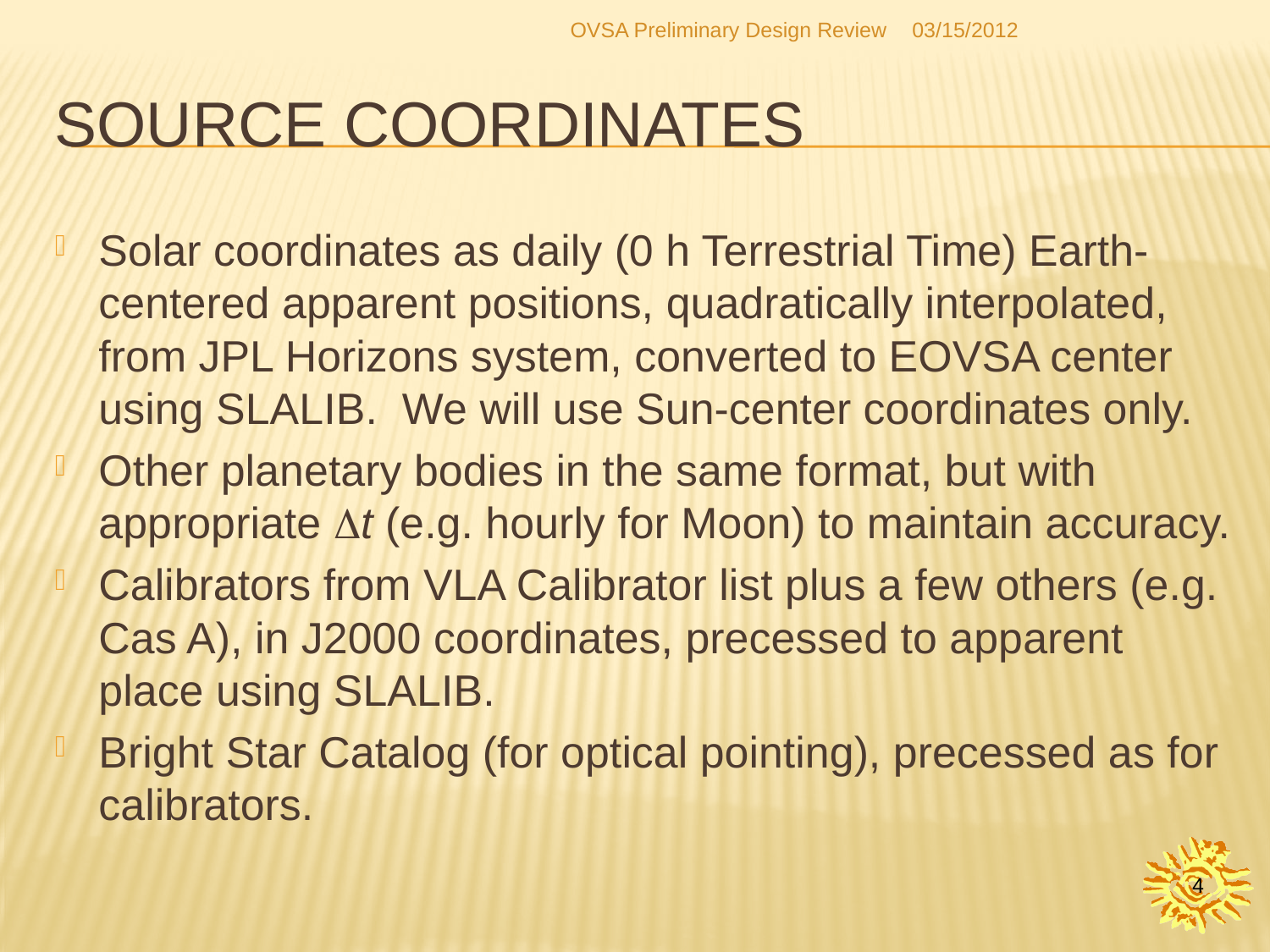

OVSA Preliminary Design Review
03/15/2012
# Source coordinates
Solar coordinates as daily (0 h Terrestrial Time) Earth-centered apparent positions, quadratically interpolated, from JPL Horizons system, converted to EOVSA center using SLALIB.  We will use Sun-center coordinates only.
Other planetary bodies in the same format, but with appropriate Δt (e.g. hourly for Moon) to maintain accuracy.
Calibrators from VLA Calibrator list plus a few others (e.g. Cas A), in J2000 coordinates, precessed to apparent place using SLALIB.
Bright Star Catalog (for optical pointing), precessed as for calibrators.
4